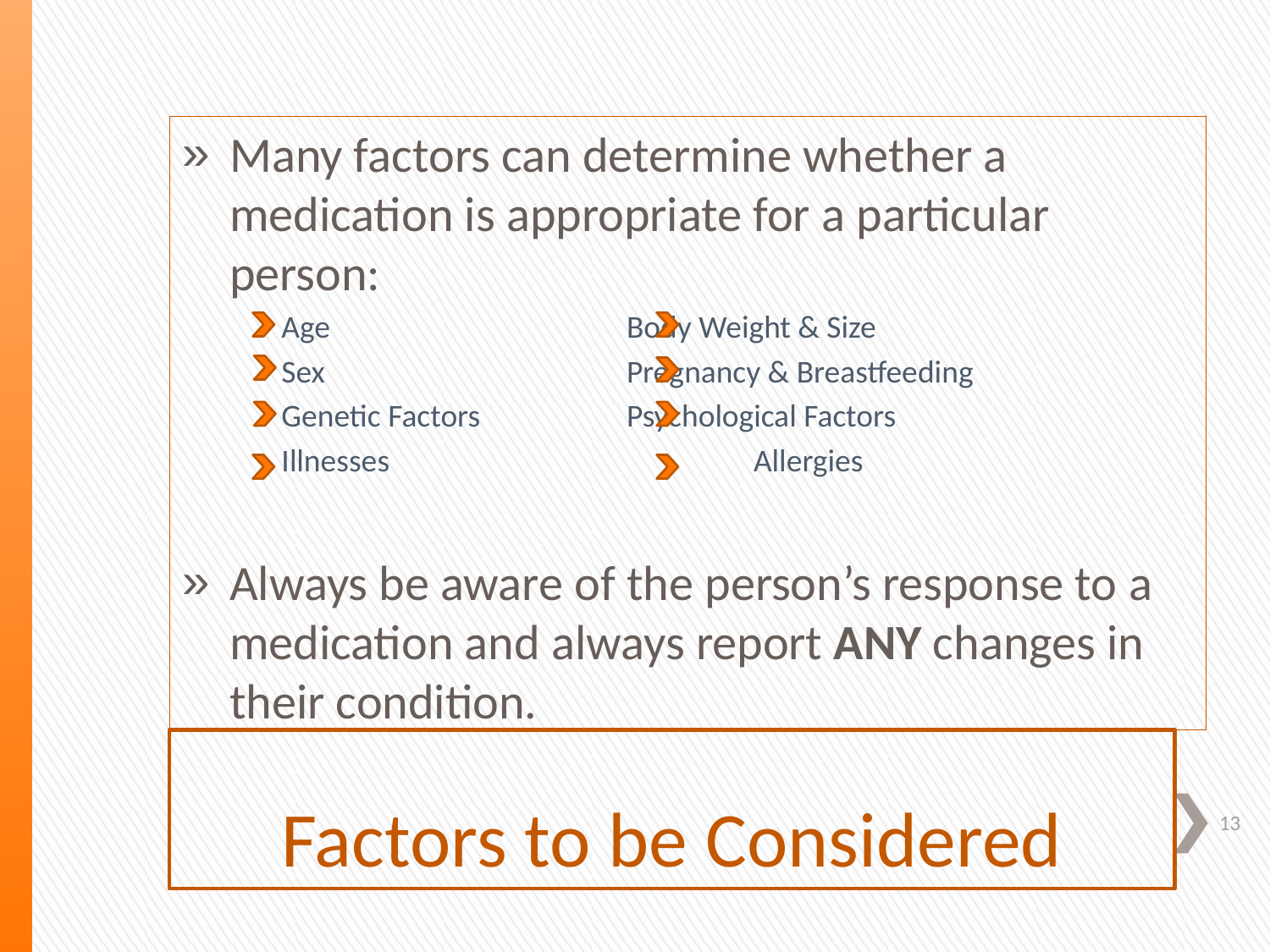

Many factors can determine whether a medication is appropriate for a particular person:
     Age			Body Weight & Size
     Sex			Pregnancy & Breastfeeding
     Genetic Factors		Psychological Factors
     Illnesses			Allergies

Always be aware of the person’s response to a medication and always report ANY changes in their condition.

# Factors to be Considered
13